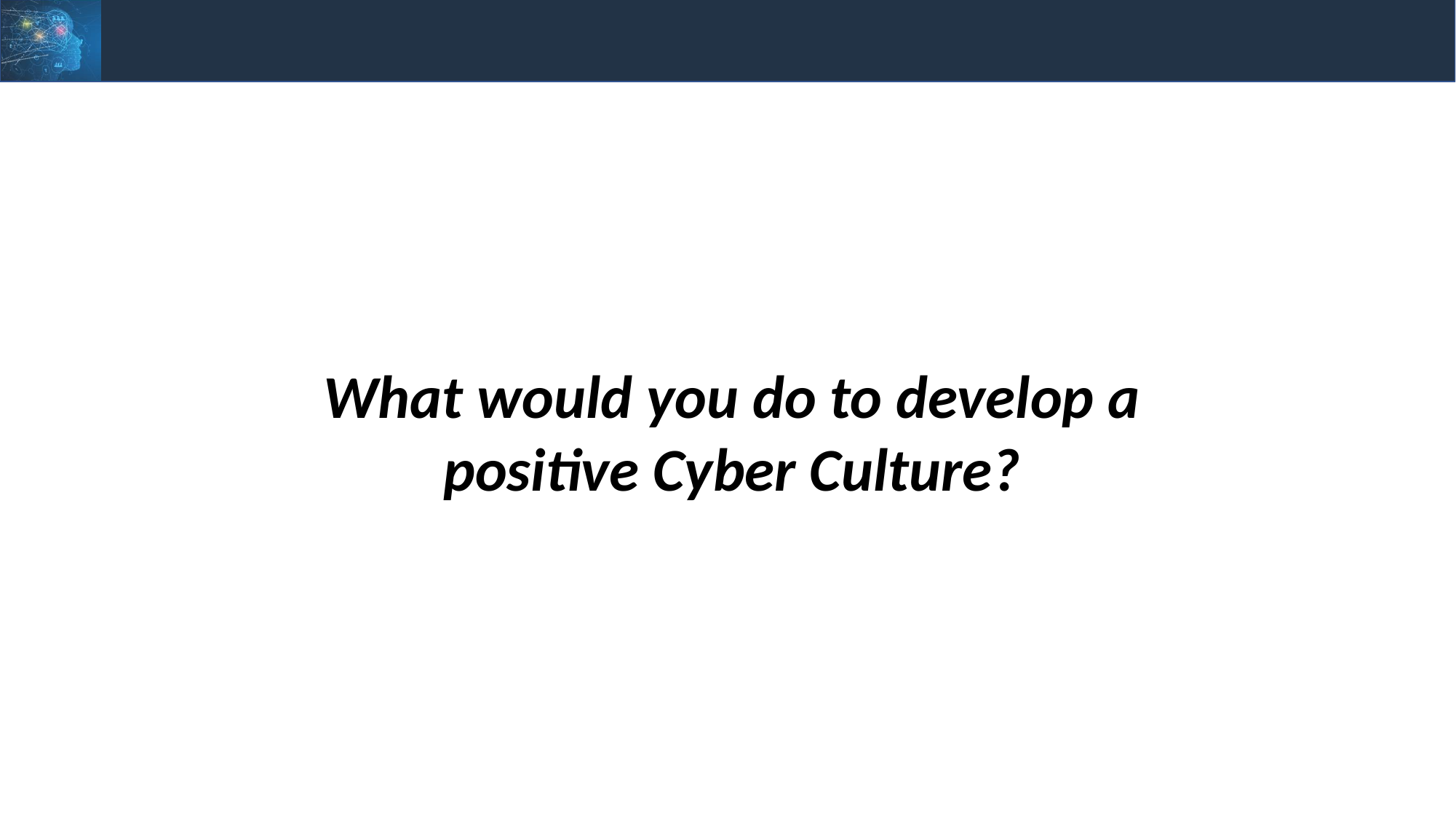

What would you do to develop a positive Cyber Culture?